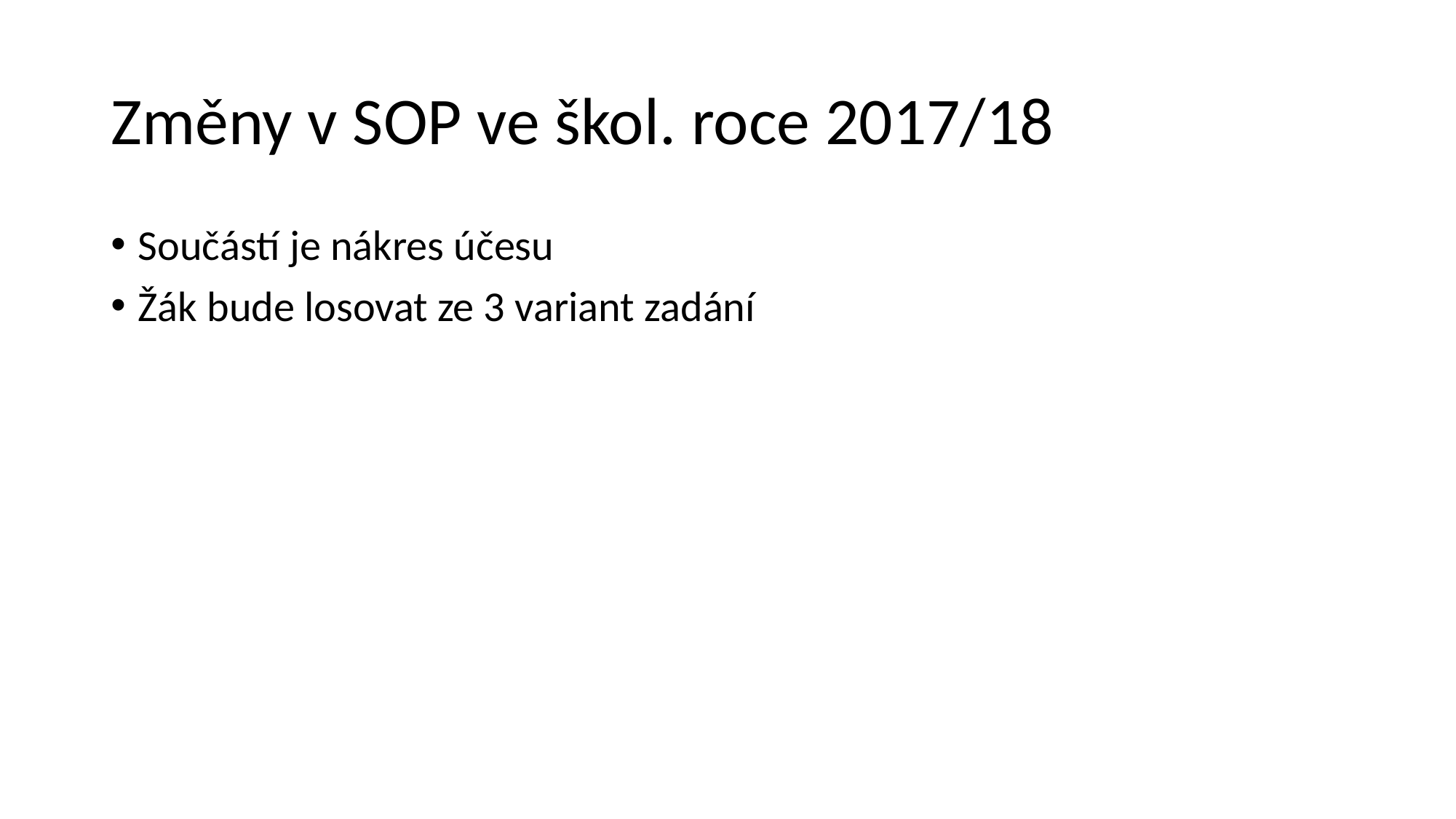

# Změny v SOP ve škol. roce 2017/18
Součástí je nákres účesu
Žák bude losovat ze 3 variant zadání